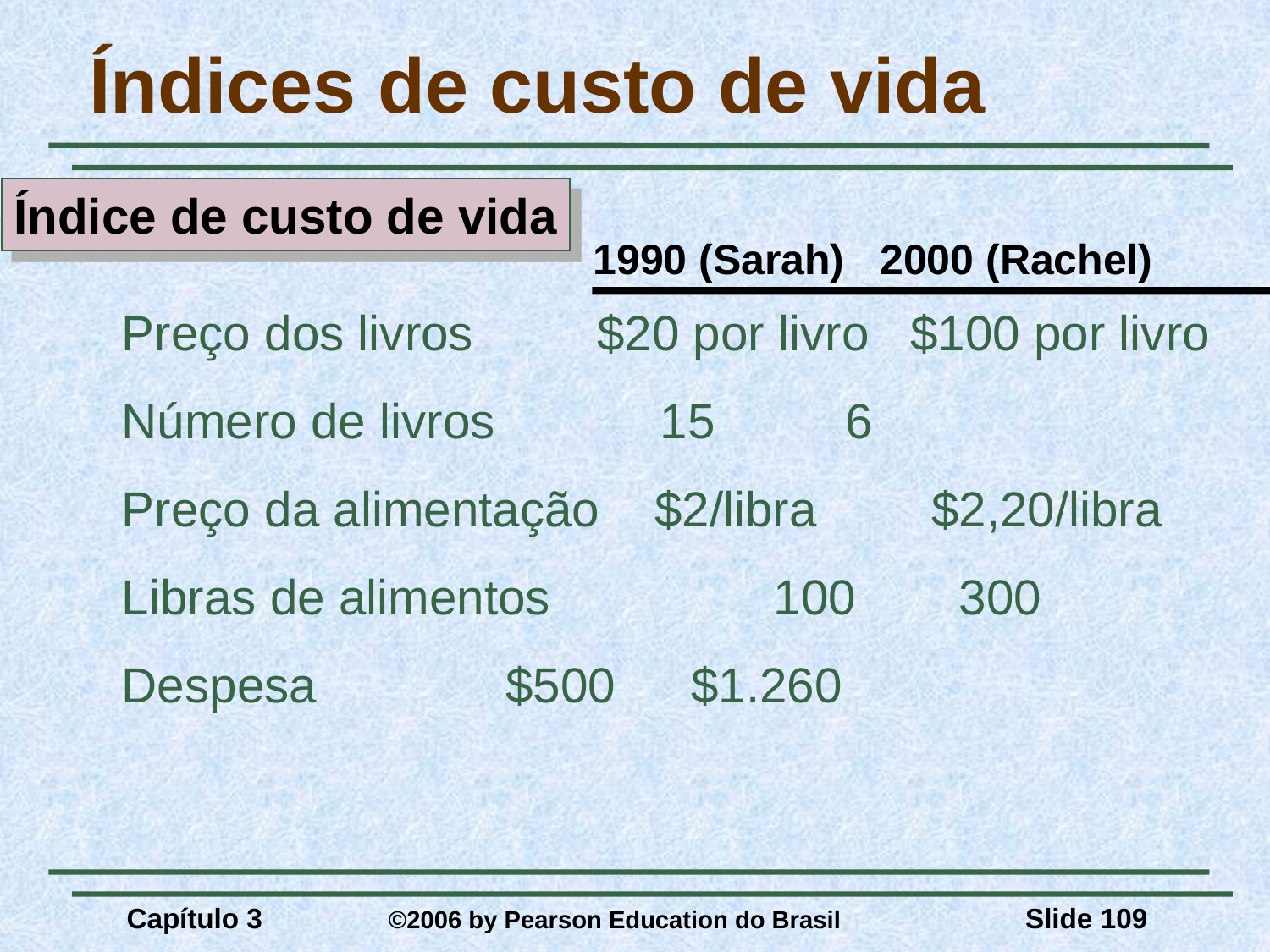

# Índices de custo de vida
Índice de custo de vida
     1990 (Sarah)   2000 (Rachel)

Preço dos livros         $20 por livro   $100 por livro
Número de livros	        15	   6
Preço da alimentação    $2/libra	$2,20/libra
Libras de alimentos	       100	  300
Despesa	      $500	 $1.260

Capítulo 3	 ©2006 by Pearson Education do Brasil
Slide 109